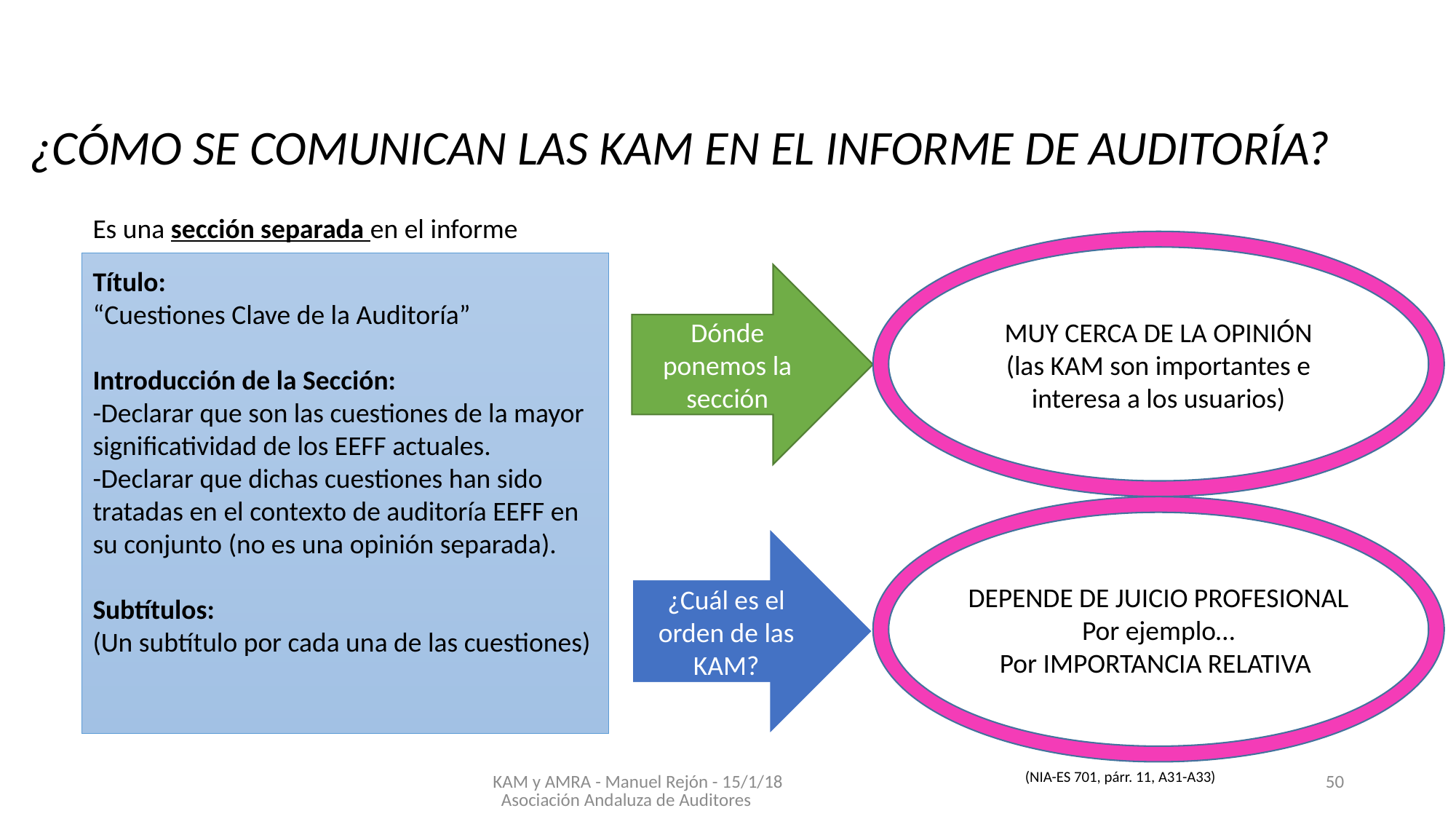

#
¿CÓMO SE COMUNICAN LAS KAM EN EL INFORME DE AUDITORÍA?

Es una sección separada en el informe
MUY CERCA DE LA OPINIÓN
(las KAM son importantes e interesa a los usuarios)
Título:
“Cuestiones Clave de la Auditoría”

Introducción de la Sección:
-Declarar que son las cuestiones de la mayor significatividad de los EEFF actuales.
-Declarar que dichas cuestiones han sido tratadas en el contexto de auditoría EEFF en su conjunto (no es una opinión separada).

Subtítulos:
(Un subtítulo por cada una de las cuestiones)

Dónde ponemos la sección
DEPENDE DE JUICIO PROFESIONAL
Por ejemplo…
Por IMPORTANCIA RELATIVA
¿Cuál es el orden de las KAM?
KAM y AMRA - Manuel Rejón - 15/1/18                                            Asociación Andaluza de Auditores
50
(NIA-ES 701, párr. 11, A31-A33)